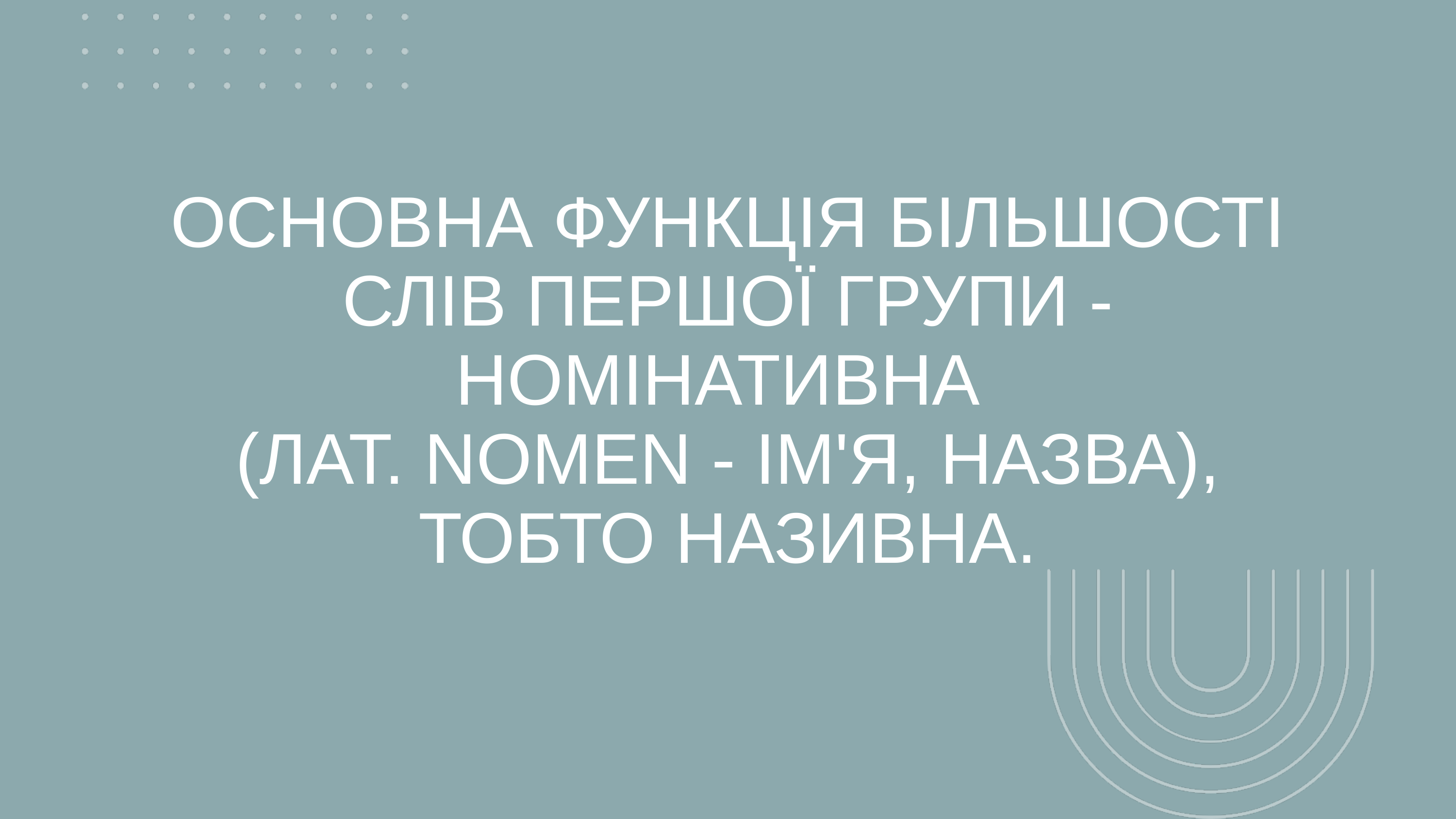

ОСНОВНА ФУНКЦІЯ БІЛЬШОСТІ СЛІВ ПЕРШОЇ ГРУПИ - НОМІНАТИВНА
(ЛАТ. NOMEN - ІМ'Я, НАЗВА), ТОБТО НАЗИВНА.